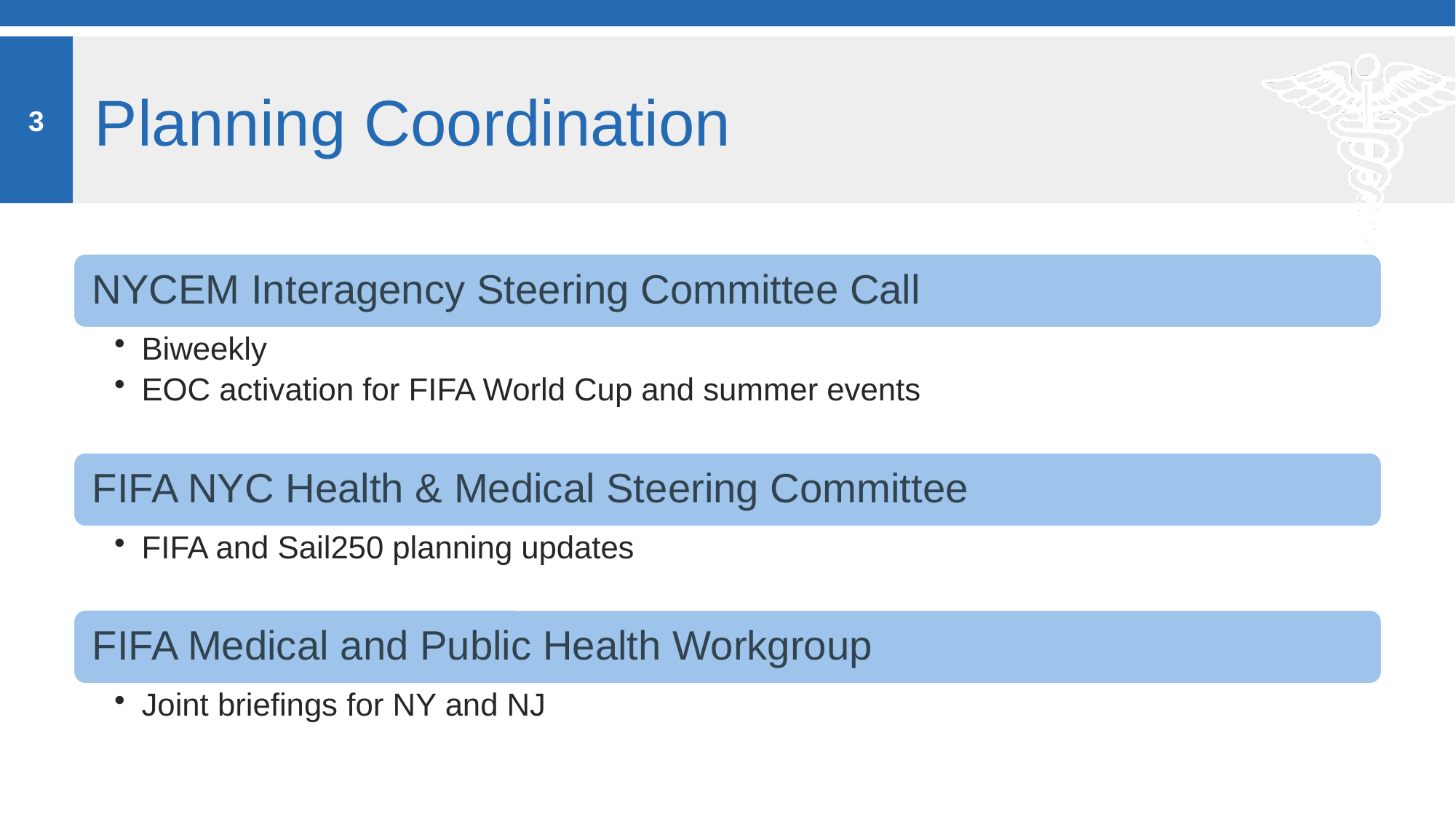

3
# Planning Coordination
NYCEM Interagency Steering Committee Call
Biweekly
EOC activation for FIFA World Cup and summer events

FIFA NYC Health & Medical Steering Committee
FIFA and Sail250 planning updates

FIFA Medical and Public Health Workgroup
Joint briefings for NY and NJ